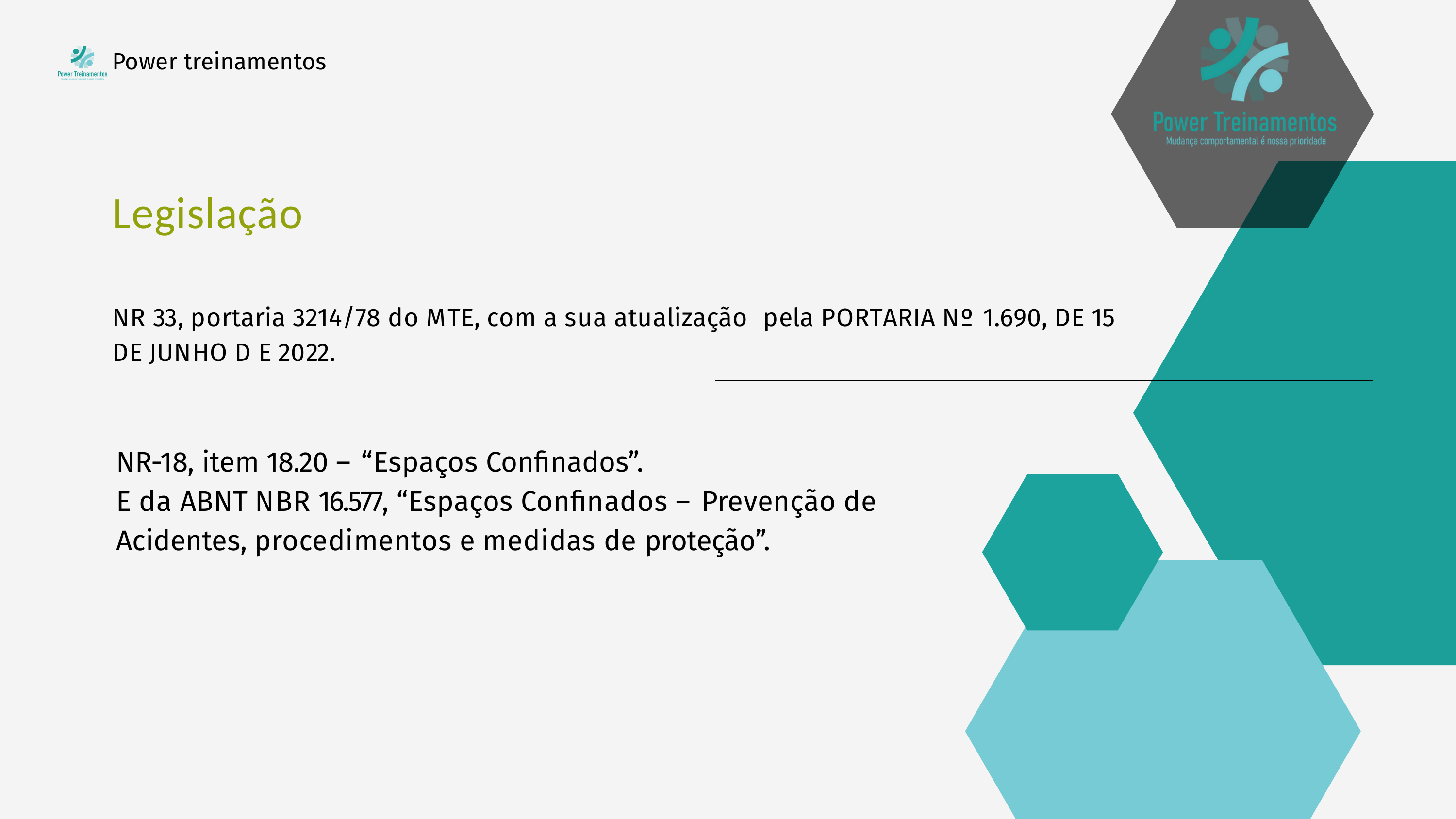

Power treinamentos
# Legislação
NR 33, portaria 3214/78 do MTE, com a sua atualização  pela PORTARIA Nº 1.690, DE 15 DE JUNHO D E 2022.

NR-18, item 18.20 – “Espaços Confinados”.
E da ABNT NBR 16.577, “Espaços Confinados – Prevenção de  Acidentes, procedimentos e medidas de proteção”.